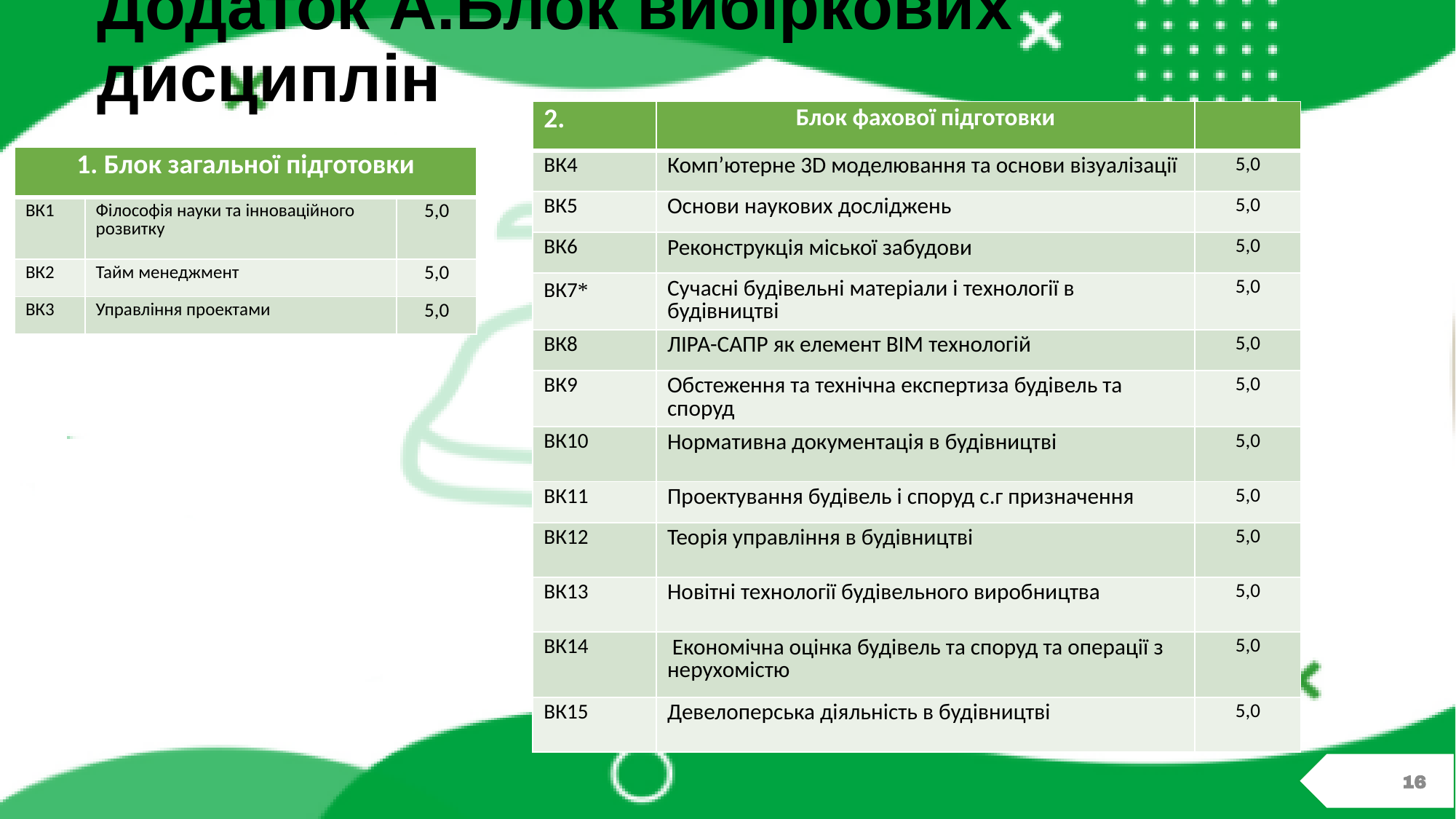

# Додаток А.Блок вибіркових дисциплін
| 2. | Блок фахової підготовки |  |
| --- | --- | --- |
| ВК4 | Комп’ютерне 3D моделювання та основи візуалізації | 5,0 |
| ВК5 | Основи наукових досліджень | 5,0 |
| ВК6 | Реконструкція міської забудови | 5,0 |
| ВК7\* | Сучасні будівельні матеріали і технології в будівництві | 5,0 |
| ВК8 | ЛІРА-САПР як елемент ВІМ технологій | 5,0 |
| ВК9 | Обстеження та технічна експертиза будівель та споруд | 5,0 |
| ВК10 | Нормативна документація в будівництві | 5,0 |
| ВК11 | Проектування будівель і споруд с.г призначення | 5,0 |
| ВК12 | Теорія управління в будівництві | 5,0 |
| ВК13 | Новітні технології будівельного виробництва | 5,0 |
| ВК14 | Економічна оцінка будівель та споруд та операції з нерухомістю | 5,0 |
| ВК15 | Девелоперська діяльність в будівництві | 5,0 |
| 1. Блок загальної підготовки |  |  |
| --- | --- | --- |
| ВК1 | Філософія науки та інноваційного розвитку | 5,0 |
| ВК2 | Тайм менеджмент | 5,0 |
| ВК3 | Управління проектами | 5,0 |
16